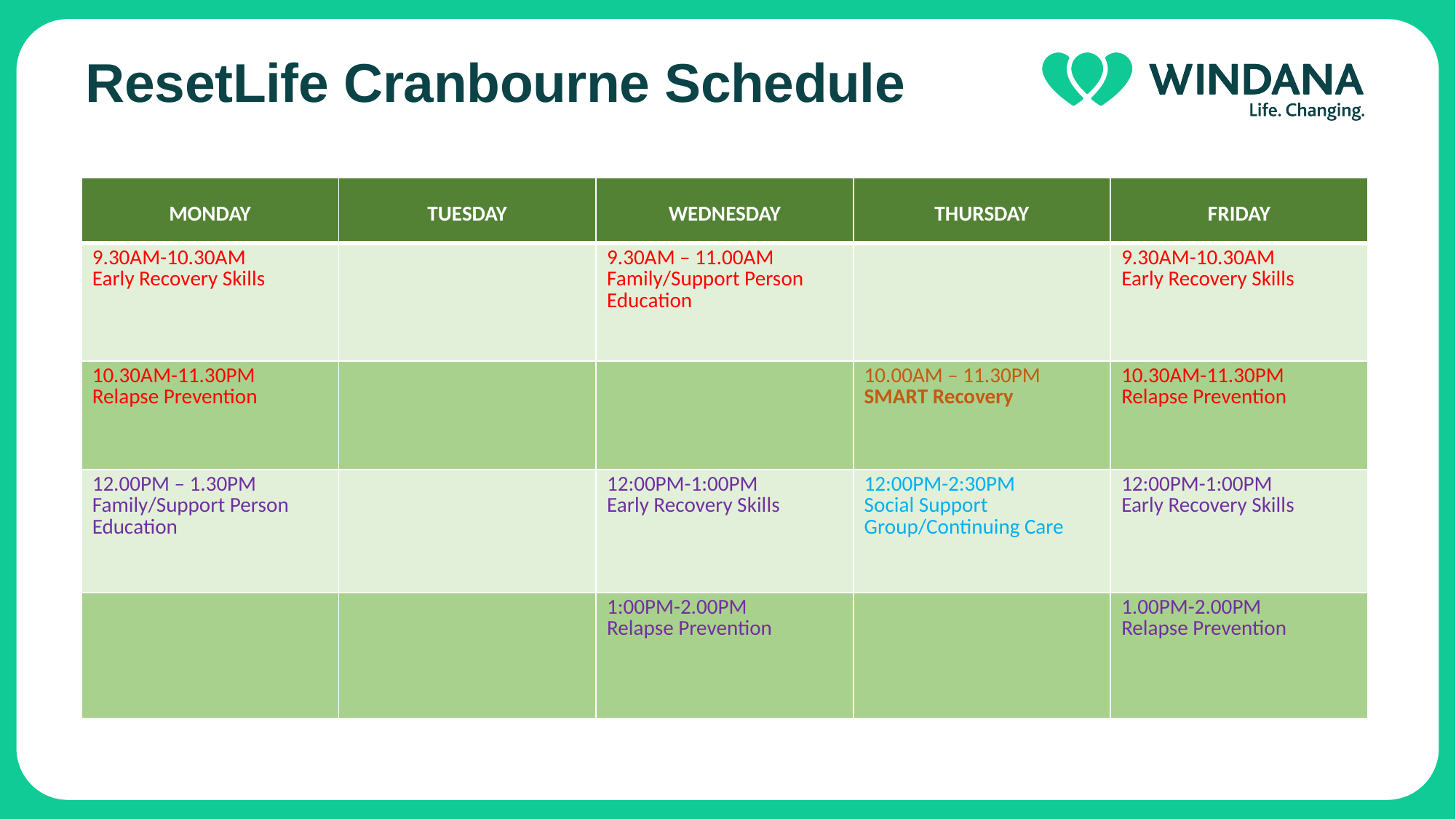

# ResetLife Cranbourne Schedule
| MONDAY | TUESDAY | WEDNESDAY | THURSDAY | FRIDAY |
| --- | --- | --- | --- | --- |
| 9.30AM-10.30AM Early Recovery Skills |  | 9.30AM – 11.00AM Family/Support Person Education |  | 9.30AM-10.30AM Early Recovery Skills |
| 10.30AM-11.30PM Relapse Prevention |  |  | 10.00AM – 11.30PM SMART Recovery | 10.30AM-11.30PM Relapse Prevention |
| 12.00PM – 1.30PM Family/Support Person Education |  | 12:00PM-1:00PM Early Recovery Skills | 12:00PM-2:30PM Social Support Group/Continuing Care | 12:00PM-1:00PM Early Recovery Skills |
|  |  | 1:00PM-2.00PM Relapse Prevention |  | 1.00PM-2.00PM Relapse Prevention |